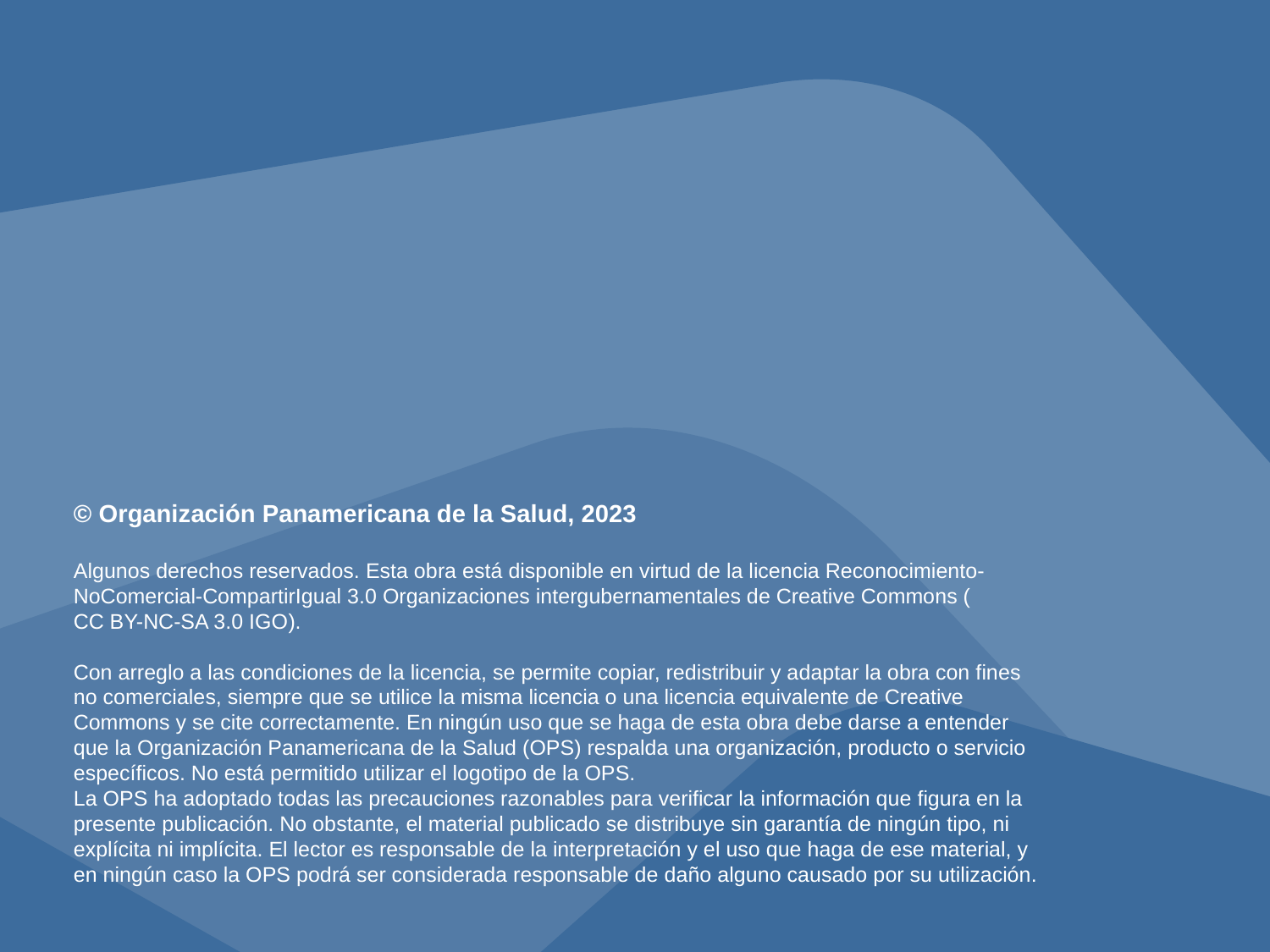

© Organización Panamericana de la Salud, 2023
Algunos derechos reservados. Esta obra está disponible en virtud de la licencia Reconocimiento-NoComercial-CompartirIgual 3.0 Organizaciones intergubernamentales de Creative Commons (CC BY-NC-SA 3.0 IGO).
Con arreglo a las condiciones de la licencia, se permite copiar, redistribuir y adaptar la obra con fines no comerciales, siempre que se utilice la misma licencia o una licencia equivalente de Creative Commons y se cite correctamente. En ningún uso que se haga de esta obra debe darse a entender que la Organización Panamericana de la Salud (OPS) respalda una organización, producto o servicio específicos. No está permitido utilizar el logotipo de la OPS.
La OPS ha adoptado todas las precauciones razonables para verificar la información que figura en la presente publicación. No obstante, el material publicado se distribuye sin garantía de ningún tipo, ni explícita ni implícita. El lector es responsable de la interpretación y el uso que haga de ese material, y en ningún caso la OPS podrá ser considerada responsable de daño alguno causado por su utilización.